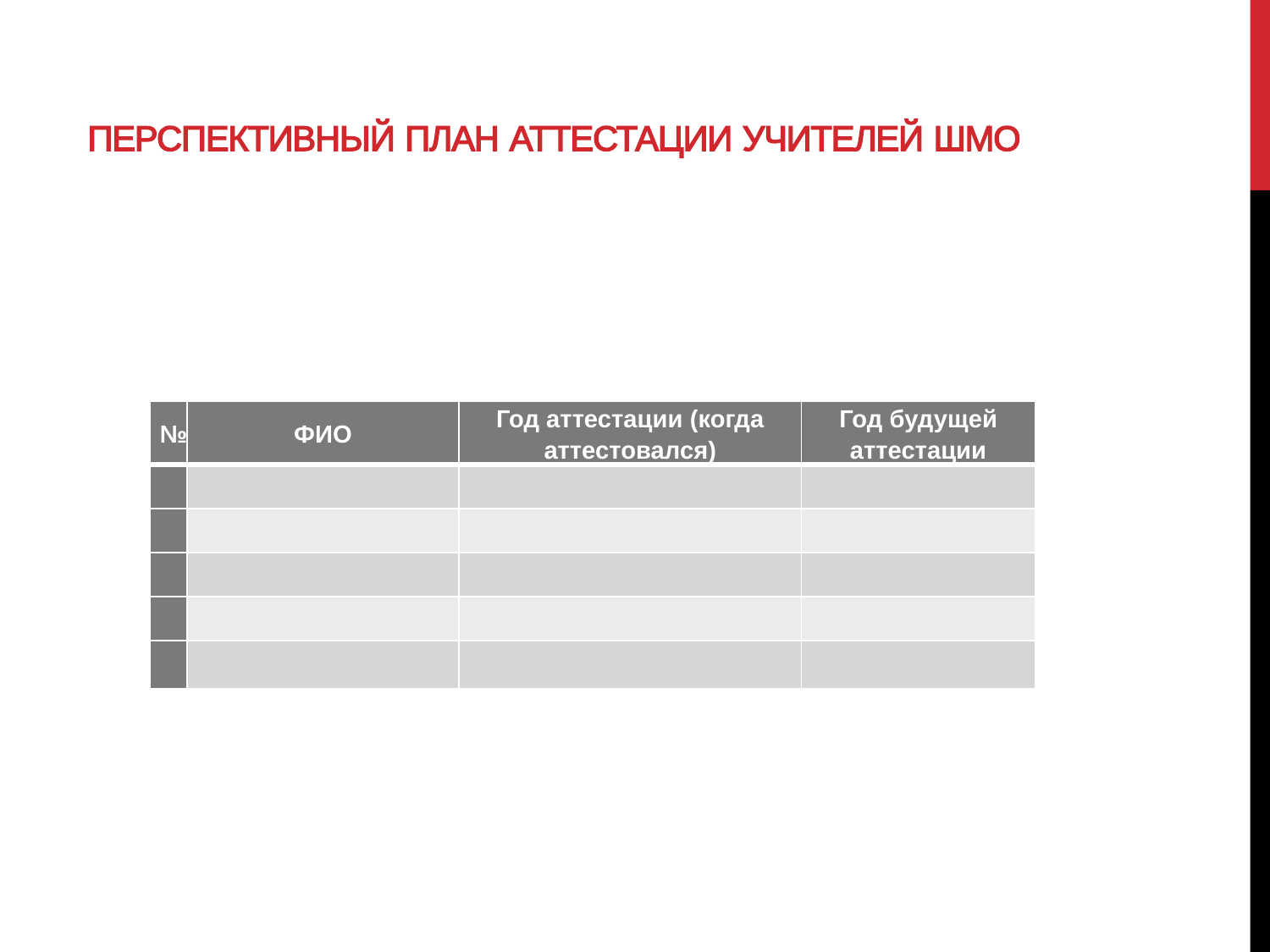

# ПЕРСПЕКТИВНЫЙ ПЛАН АТТЕСТАЦИИ УЧИТЕЛЕЙ ШМО
| № | ФИО | Год аттестации (когда аттестовался) | Год будущей аттестации |
| --- | --- | --- | --- |
|  |  |  |  |
|  |  |  |  |
|  |  |  |  |
|  |  |  |  |
|  |  |  |  |